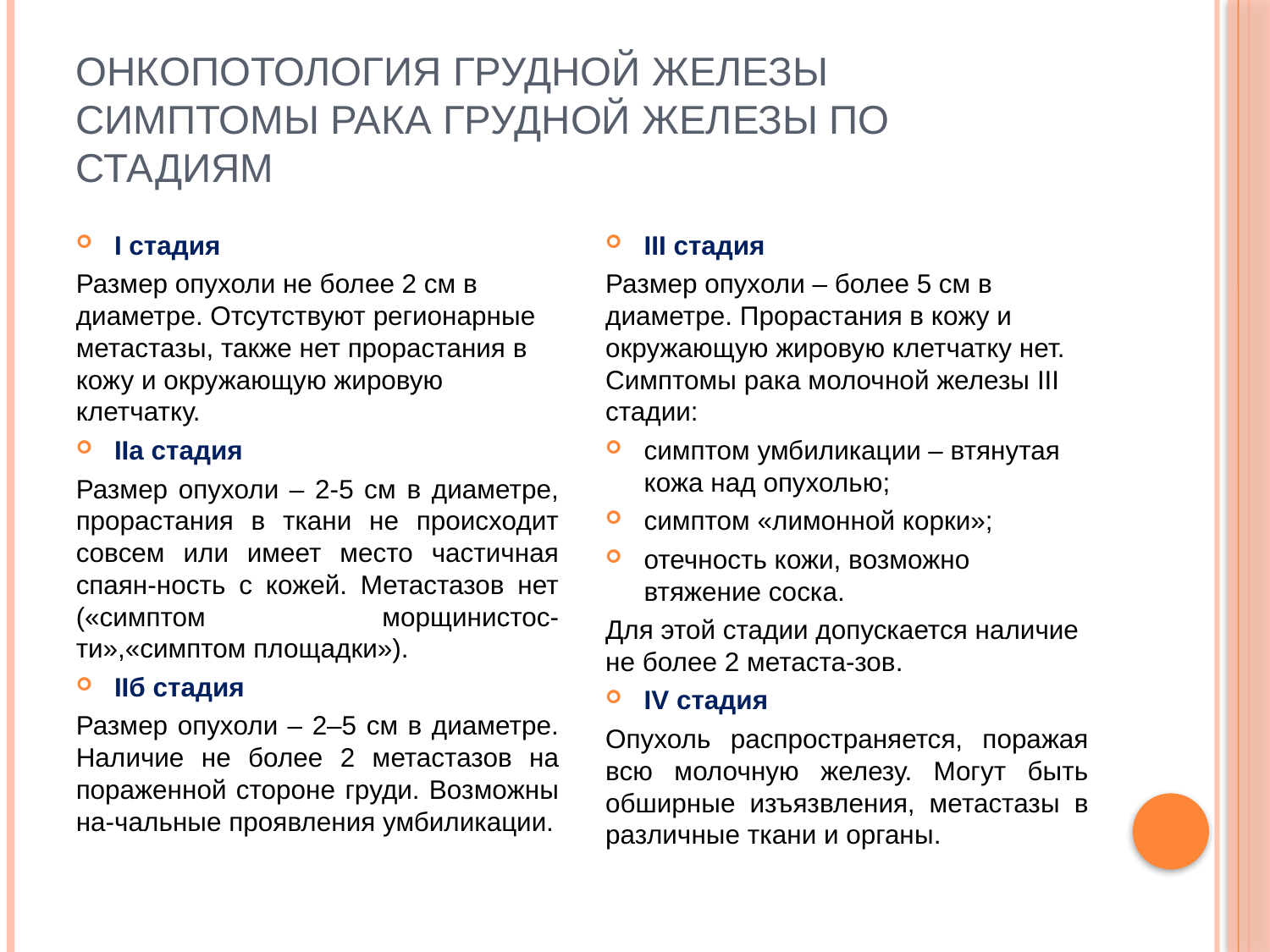

# Онкопотология грудной железы Симптомы рака грудной железы по стадиям
I стадия
Размер опухоли не более 2 см в диаметре. Отсутствуют регионарные метастазы, также нет прорастания в кожу и окружающую жировую клетчатку.
IIа стадия
Размер опухоли – 2-5 см в диаметре, прорастания в ткани не происходит совсем или имеет место частичная спаян-ность с кожей. Метастазов нет («симптом морщинистос-ти»,«симптом площадки»).
IIб стадия
Размер опухоли – 2–5 см в диаметре. Наличие не более 2 метастазов на пораженной стороне груди. Возможны на-чальные проявления умбиликации.

III стадия
Размер опухоли – более 5 см в диаметре. Прорастания в кожу и окружающую жировую клетчатку нет. Симптомы рака молочной железы III стадии:
симптом умбиликации – втянутая кожа над опухолью;
симптом «лимонной корки»;
отечность кожи, возможно втяжение соска.
Для этой стадии допускается наличие не более 2 метаста-зов.
IV стадия
Опухоль распространяется, поражая всю молочную железу. Могут быть обширные изъязвления, метастазы в различные ткани и органы.